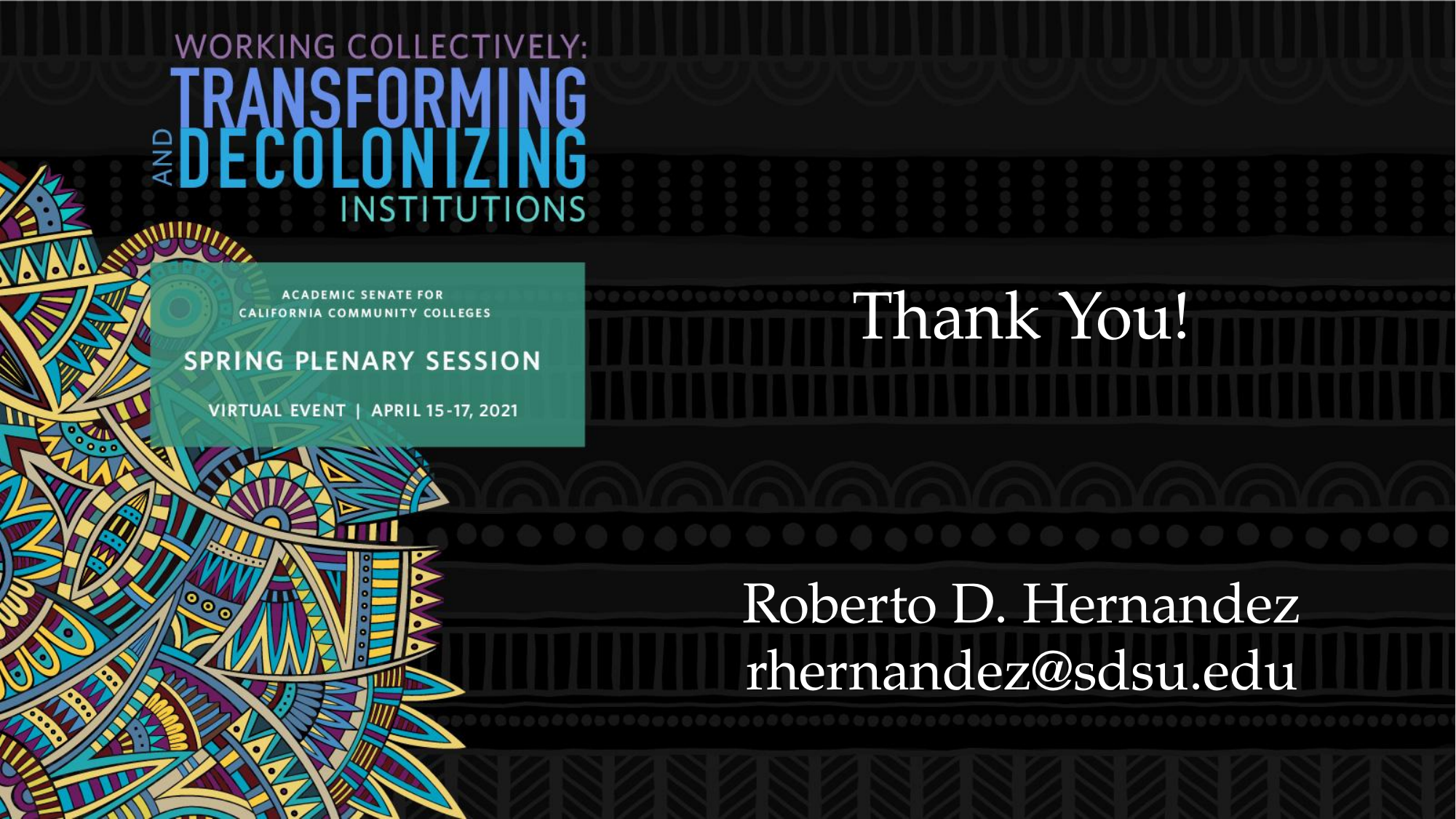

# Thank You!

Roberto D. Hernandez
rhernandez@sdsu.edu